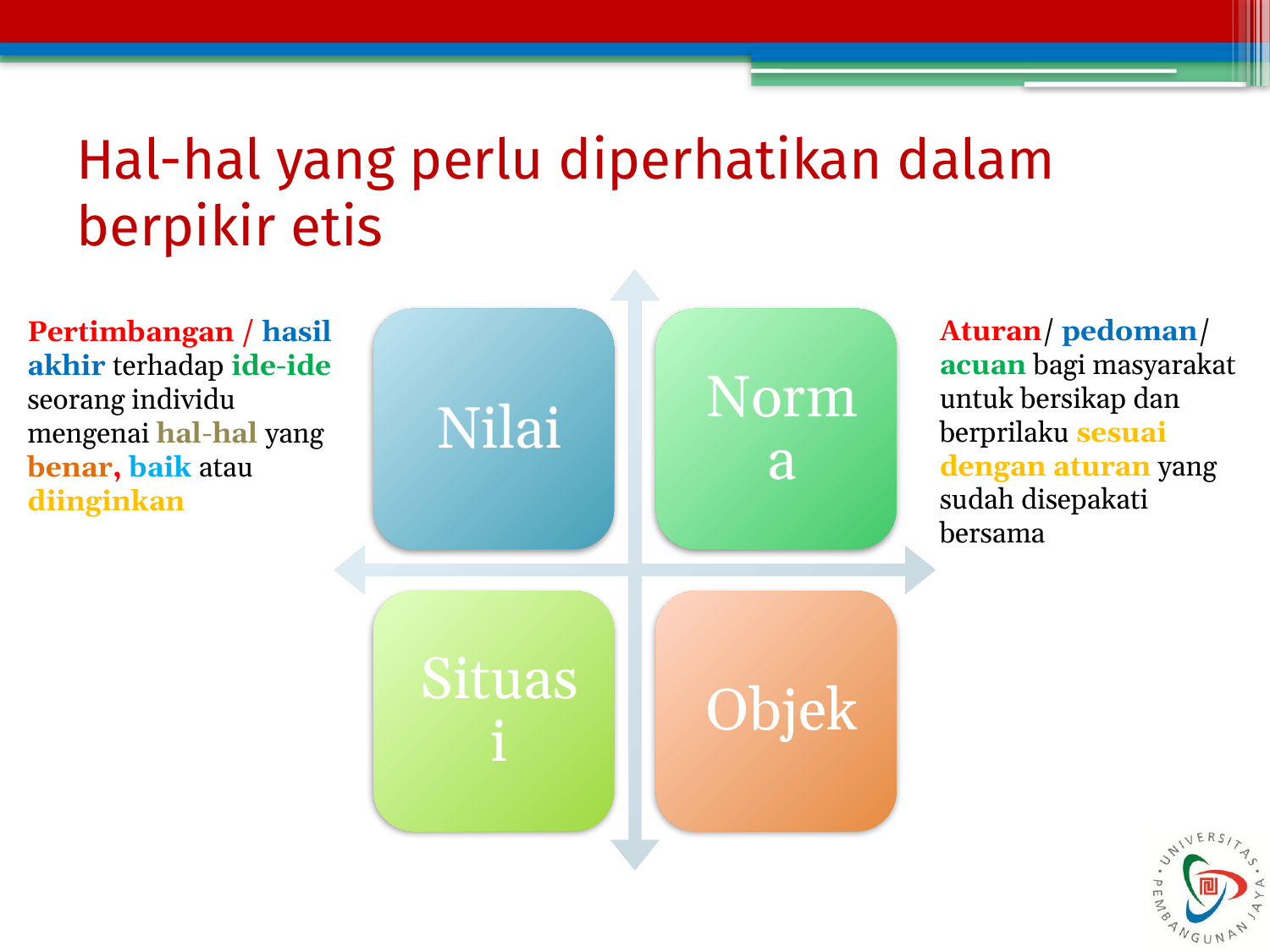

# Hal-hal yang perlu diperhatikan dalam berpikir etis
Nilai
Norma
Situasi
Objek
Aturan/ pedoman/ acuan bagi masyarakat untuk bersikap dan berprilaku sesuai dengan aturan yang sudah disepakati bersama
Pertimbangan / hasil akhir terhadap ide-ide seorang individu mengenai hal-hal yang benar, baik atau diinginkan